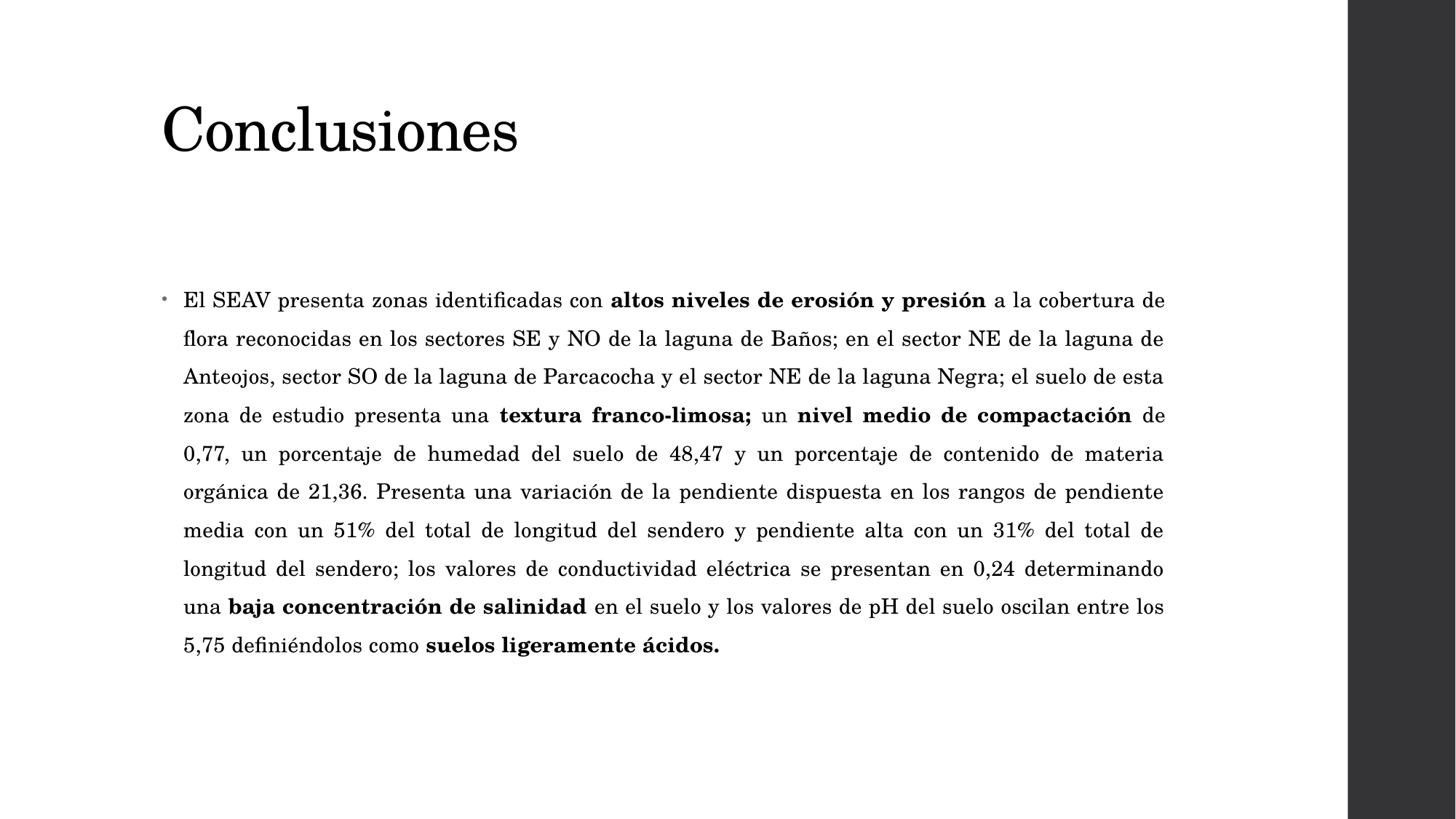

# Conclusiones

El SEAV presenta zonas identificadas con altos niveles de erosión y presión a la cobertura de flora reconocidas en los sectores SE y NO de la laguna de Baños; en el sector NE de la laguna de Anteojos, sector SO de la laguna de Parcacocha y el sector NE de la laguna Negra; el suelo de esta zona de estudio presenta una textura franco-limosa; un nivel medio de compactación de 0,77, un porcentaje de humedad del suelo de 48,47 y un porcentaje de contenido de materia orgánica de 21,36. Presenta una variación de la pendiente dispuesta en los rangos de pendiente media con un 51% del total de longitud del sendero y pendiente alta con un 31% del total de longitud del sendero; los valores de conductividad eléctrica se presentan en 0,24 determinando una baja concentración de salinidad en el suelo y los valores de pH del suelo oscilan entre los 5,75 definiéndolos como suelos ligeramente ácidos.